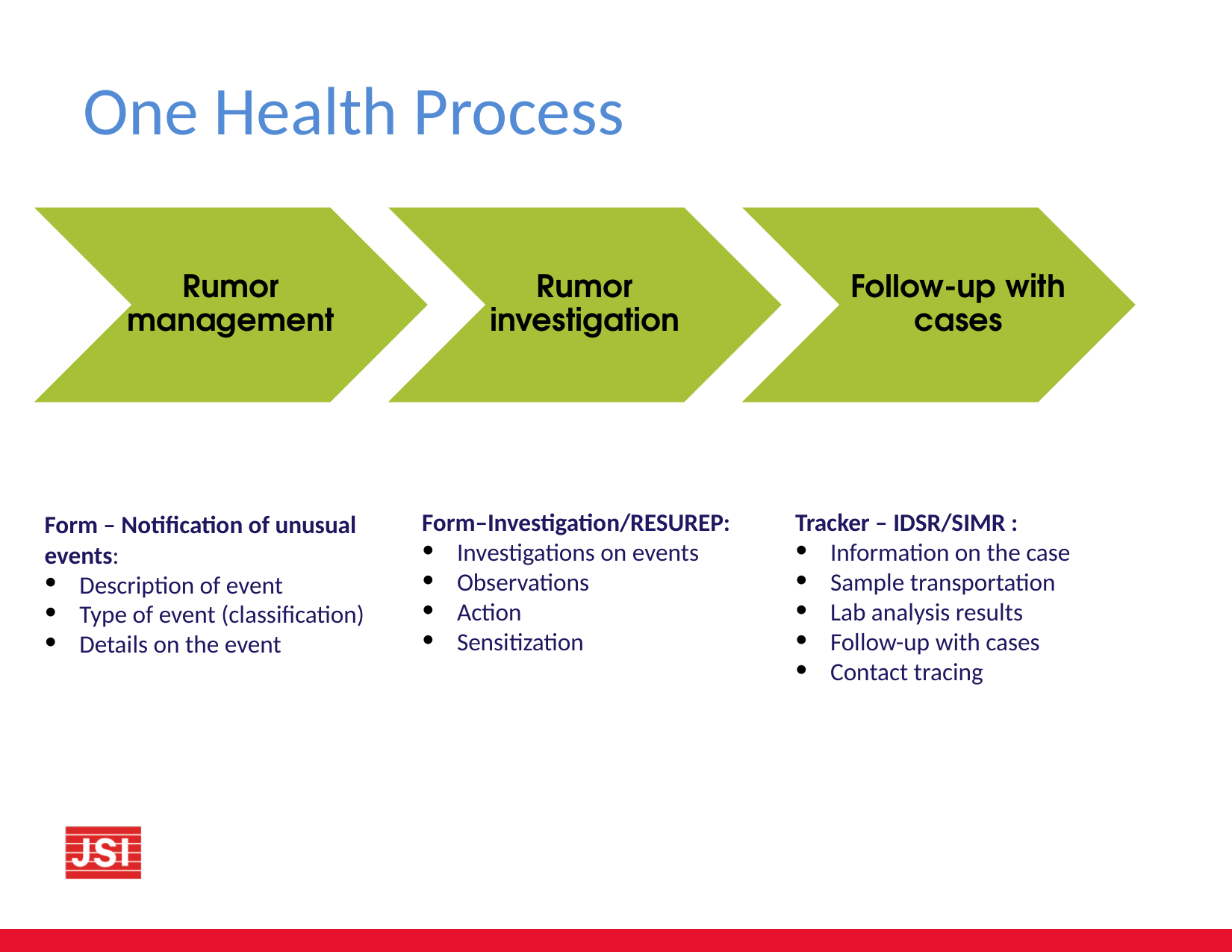

One Health Process

Follow-up with cases

Rumor management

Rumor investigation
Form–Investigation/RESUREP:
Investigations on events
Observations
Action
Sensitization
Tracker – IDSR/SIMR :
Information on the case
Sample transportation
Lab analysis results
Follow-up with cases
Contact tracing
Form – Notification of unusual events:
Description of event
Type of event (classification)
Details on the event